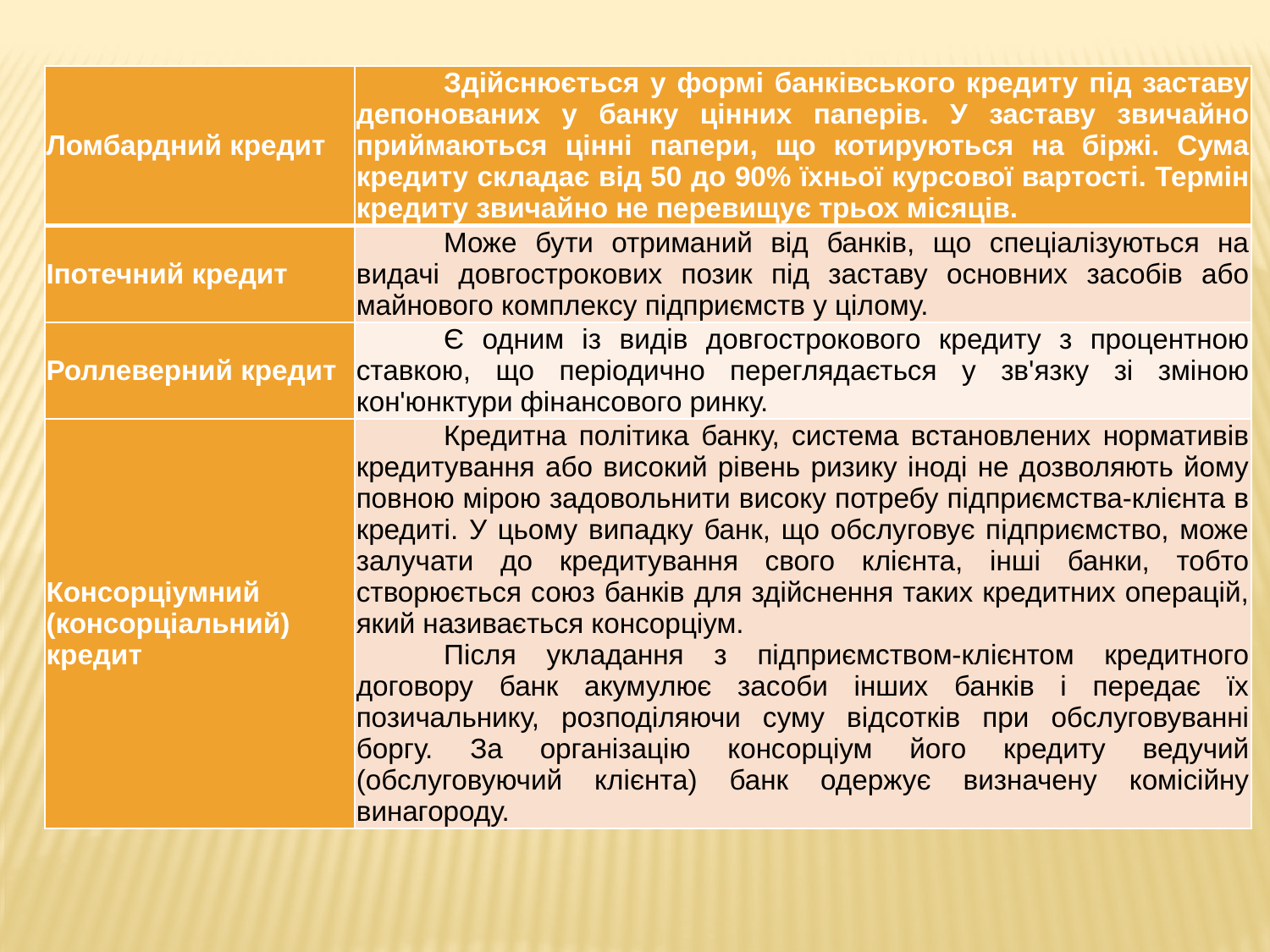

| Ломбардний кредит | Здійснюється у формі банківського кредиту під заставу депонованих у банку цінних паперів. У заставу звичайно приймаються цінні папери, що котируються на біржі. Сума кредиту складає від 50 до 90% їхньої курсової вартості. Термін кредиту звичайно не перевищує трьох місяців. |
| --- | --- |
| Іпотечний кредит | Може бути отриманий від банків, що спеціалізуються на видачі довгострокових позик під заставу основних засобів або майнового комплексу підприємств у цілому. |
| Роллеверний кредит | Є одним із видів довгострокового кредиту з процентною ставкою, що періодично переглядається у зв'язку зі зміною кон'юнктури фінансового ринку. |
| Консорціумний (консорціальний) кредит | Кредитна політика банку, система встановлених нормативів кредитування або високий рівень ризику іноді не дозволяють йому повною мірою задовольнити високу потребу підприємства-клієнта в кредиті. У цьому випадку банк, що обслуговує підприємство, може залучати до кредитування свого клієнта, інші банки, тобто створюється союз банків для здійснення таких кредитних операцій, який називається консорціум. Після укладання з підприємством-клієнтом кредитного договору банк акумулює засоби інших банків і передає їх позичальнику, розподіляючи суму відсотків при обслуговуванні боргу. За організацію консорціум його кредиту ведучий (обслуговуючий клієнта) банк одержує визначену комісійну винагороду. |